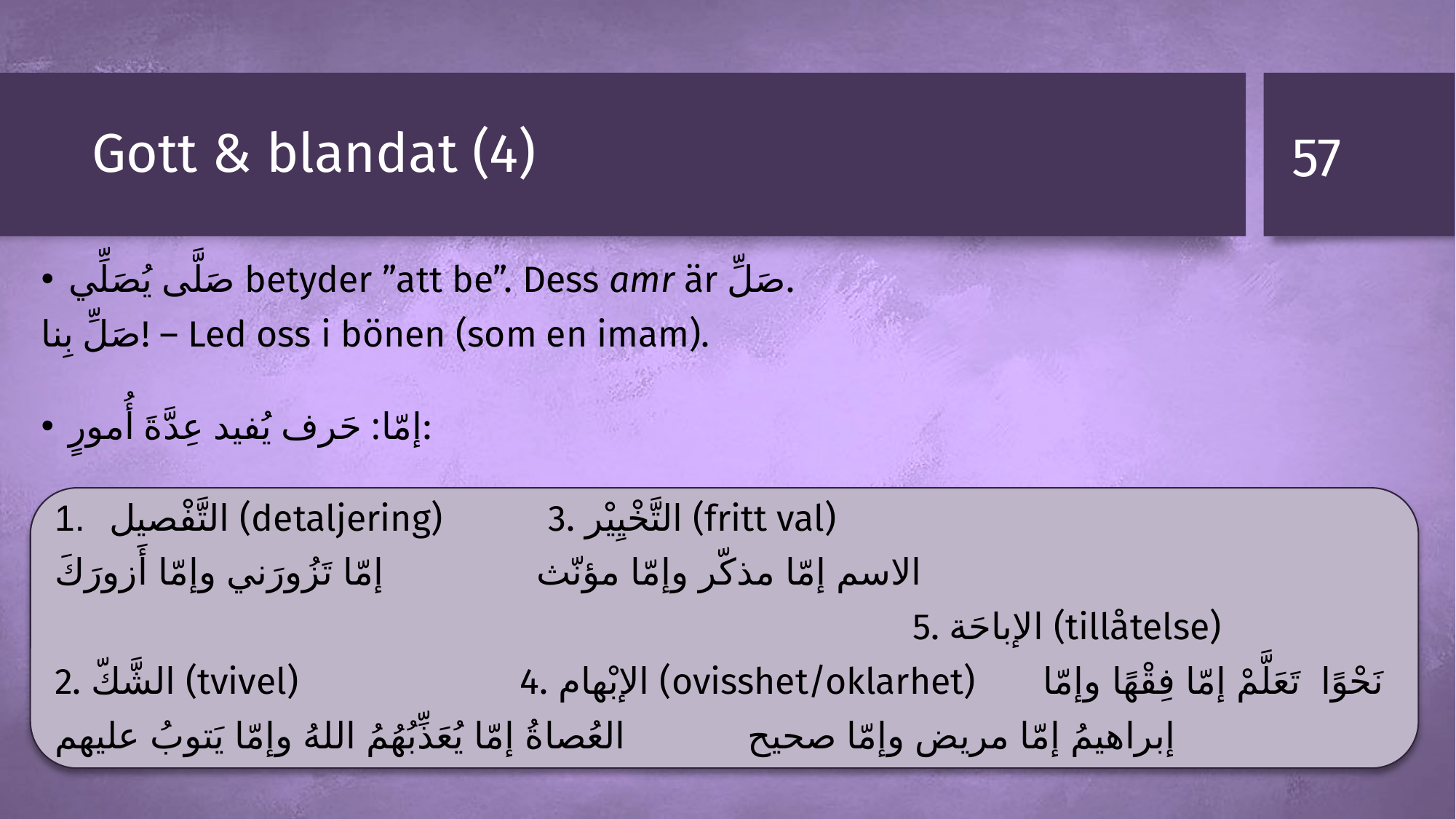

57
# Gott & blandat (4)
صَلَّى يُصَلِّي betyder ”att be”. Dess amr är صَلِّ.
صَلِّ بِنا! – Led oss i bönen (som en imam).

إمّا: حَرف يُفيد عِدَّةَ أُمورٍ:

التَّفْصيل (detaljering)           3. التَّخْيِيْر (fritt val)
الاسم إمّا مذكّر وإمّا مؤنّث               إمّا تَزُورَني وإمّا أَزورَكَ
                                                                                         5. الإباحَة (tillåtelse)
2. الشَّكّ (tvivel)                       4. الإبْهام (ovisshet/oklarhet)       نَحْوًا  تَعَلَّمْ إمّا فِقْهًا وإمّا
إبراهيمُ إمّا مريض وإمّا صحيح            العُصاةُ إمّا يُعَذِّبُهُمُ اللهُ وإمّا يَتوبُ عليهم